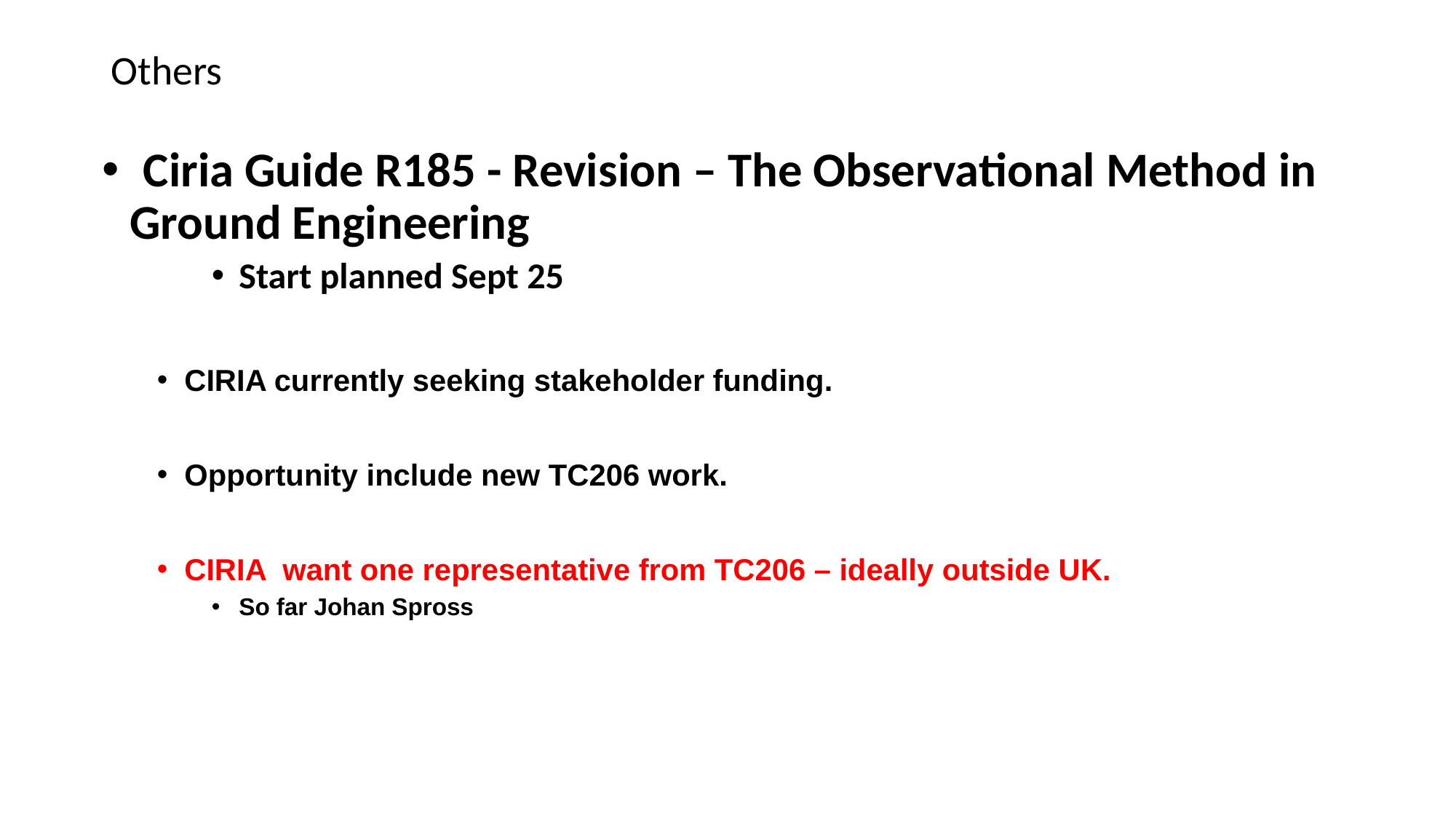

# Others
 Ciria Guide R185 - Revision – The Observational Method in Ground Engineering
Start planned Sept 25

CIRIA currently seeking stakeholder funding.

Opportunity include new TC206 work.

CIRIA  want one representative from TC206 – ideally outside UK.
So far Johan Spross